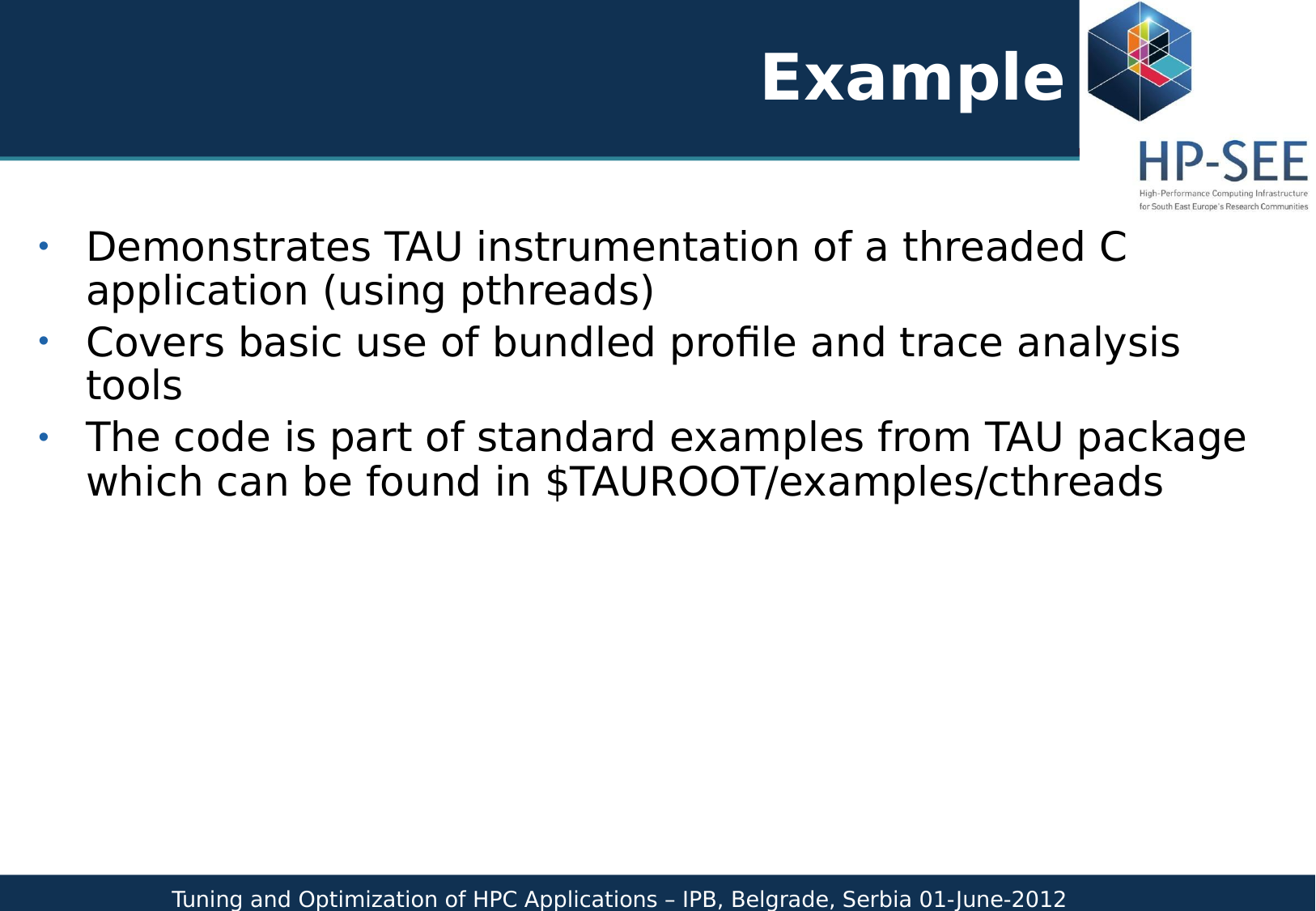

# Example
Demonstrates TAU instrumentation of a threaded C application (using pthreads)
Covers basic use of bundled profile and trace analysis tools
The code is part of standard examples from TAU package which can be found in $TAUROOT/examples/cthreads
Tuning and Optimization of HPC Applications – IPB, Belgrade, Serbia 01-June-2012